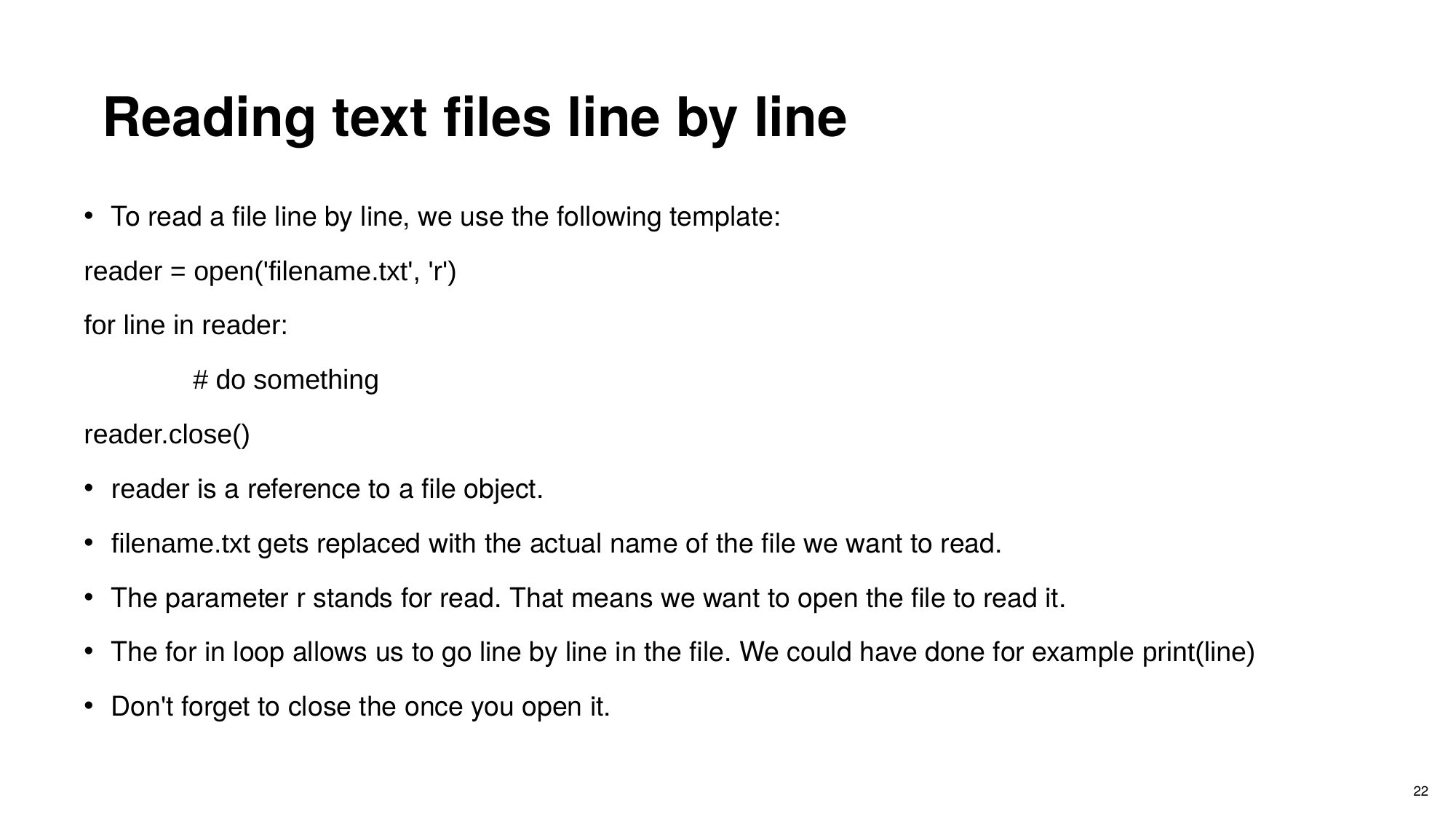

Reading text files line by line

To read a file line by line, we use the following template:
reader = open('filename.txt', 'r')
for line in reader:
  	# do something
reader.close()
reader is a reference to a file object.
filename.txt gets replaced with the actual name of the file we want to read.
The parameter r stands for read. That means we want to open the file to read it.
The for in loop allows us to go line by line in the file. We could have done for example print(line)
Don't forget to close the once you open it.

22